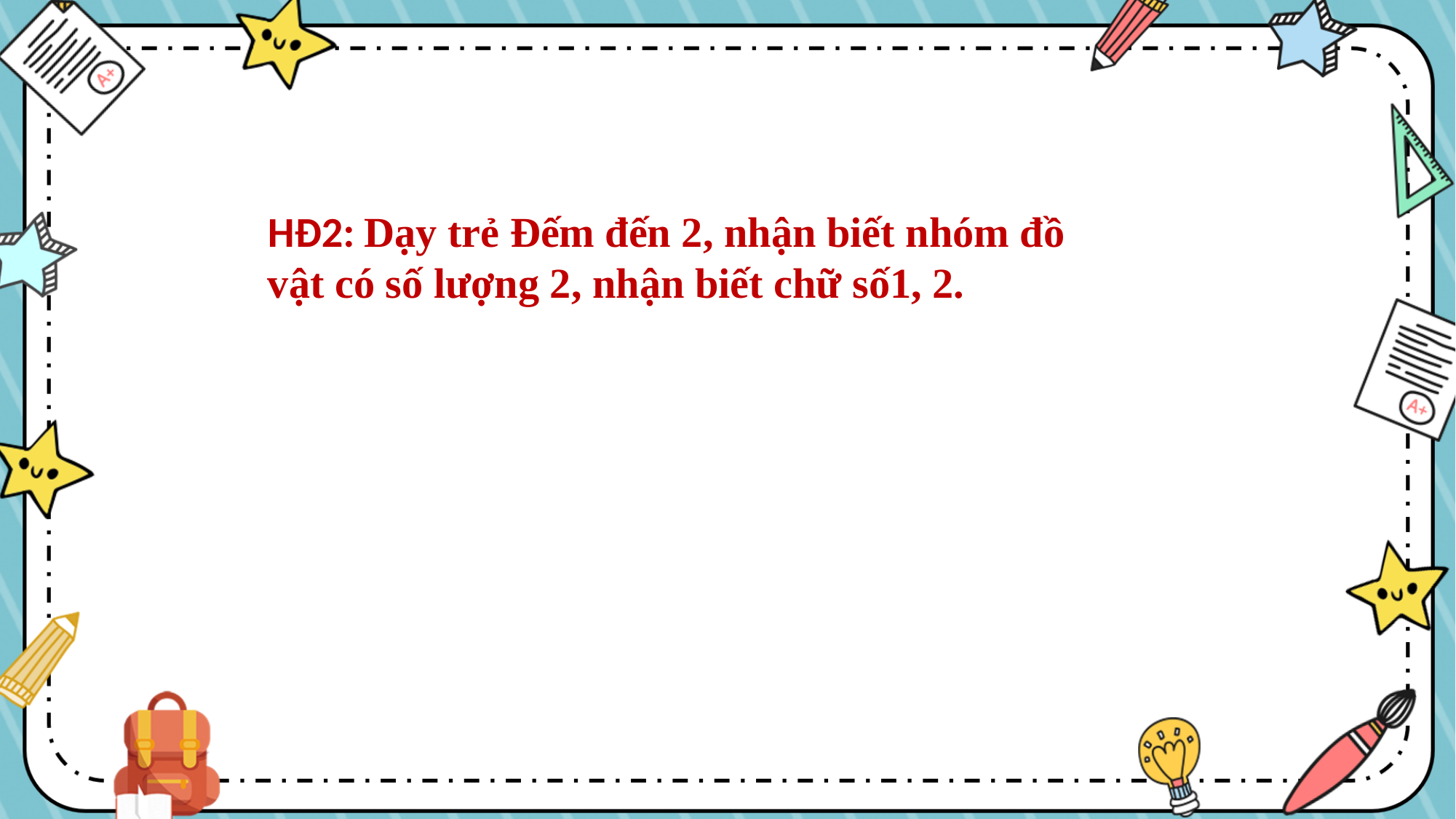

HĐ2: Dạy trẻ Đếm đến 2, nhận biết nhóm đồ vật có số lượng 2, nhận biết chữ số1, 2.